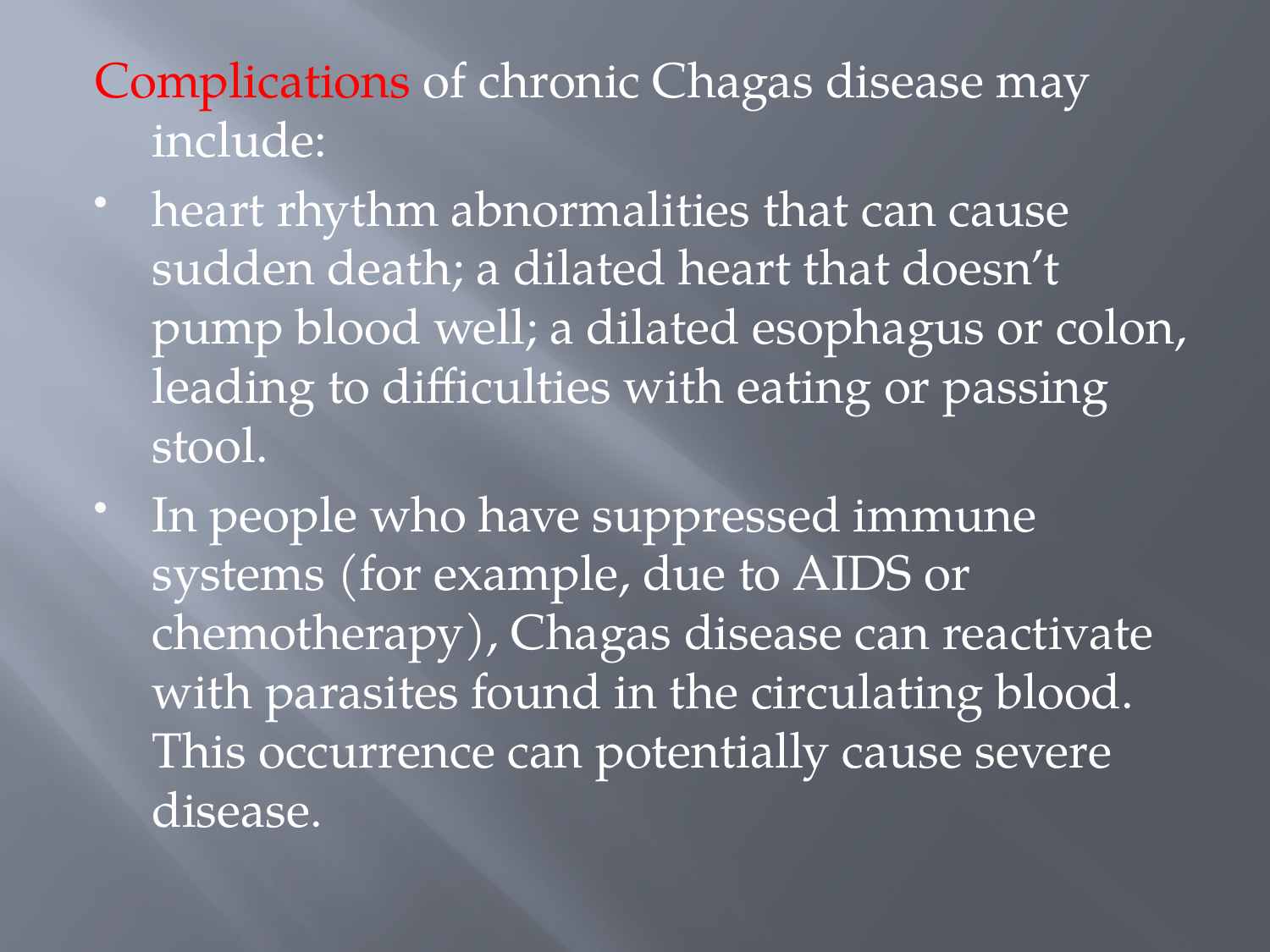

#
Complications of chronic Chagas disease may include:
heart rhythm abnormalities that can cause sudden death; a dilated heart that doesn’t pump blood well; a dilated esophagus or colon, leading to difficulties with eating or passing stool.
In people who have suppressed immune systems (for example, due to AIDS or chemotherapy), Chagas disease can reactivate with parasites found in the circulating blood. This occurrence can potentially cause severe disease.